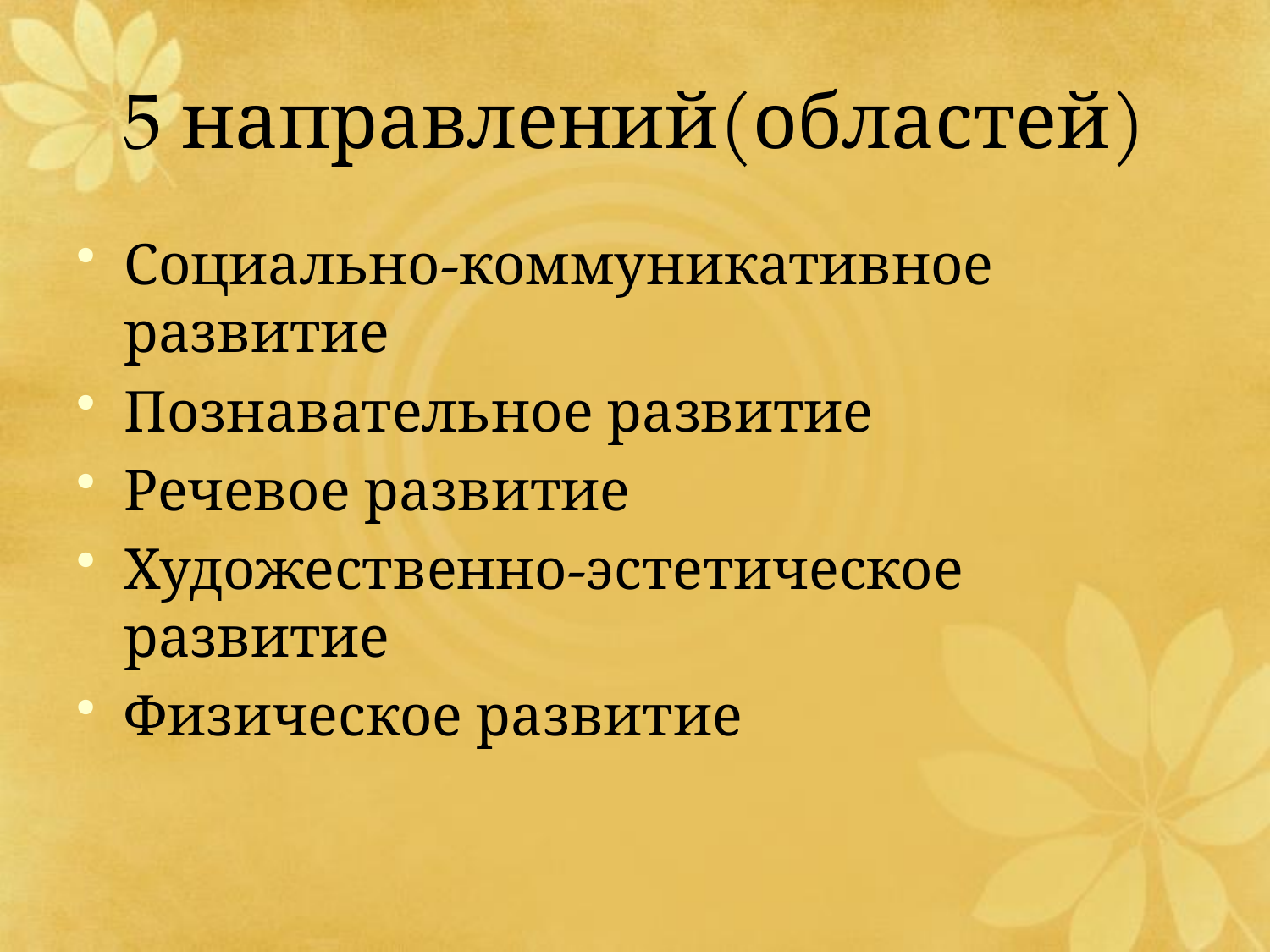

# 5 направлений(областей)
Социально-коммуникативное развитие
Познавательное развитие
Речевое развитие
Художественно-эстетическое развитие
Физическое развитие